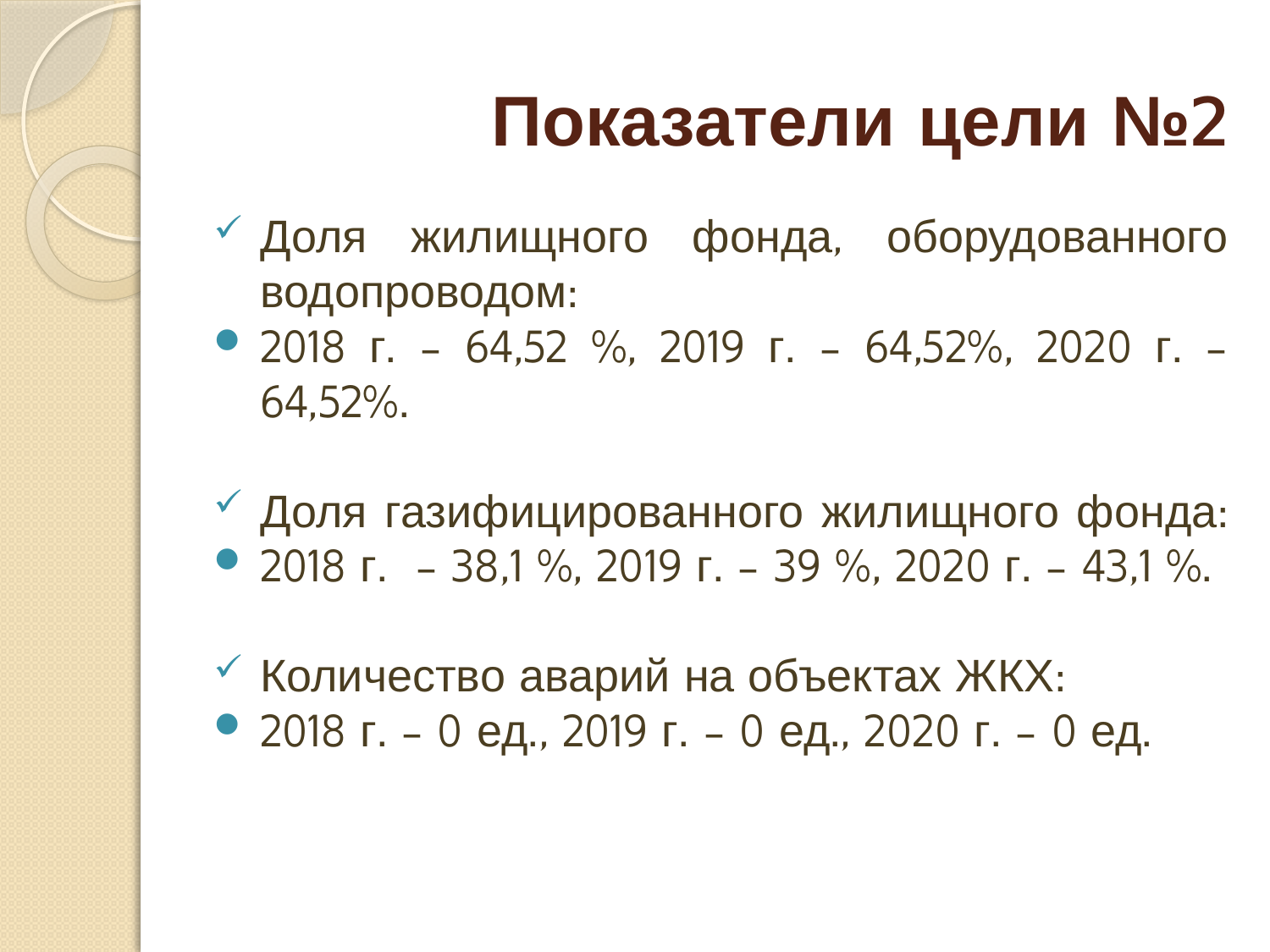

# Показатели цели №2
Доля жилищного фонда, оборудованного водопроводом:
2018 г. – 64,52 %, 2019 г. – 64,52%, 2020 г. – 64,52%.

Доля газифицированного жилищного фонда:
2018 г.  – 38,1 %, 2019 г. – 39 %, 2020 г. – 43,1 %.

Количество аварий на объектах ЖКХ:
2018 г. – 0 ед., 2019 г. – 0 ед., 2020 г. – 0 ед.